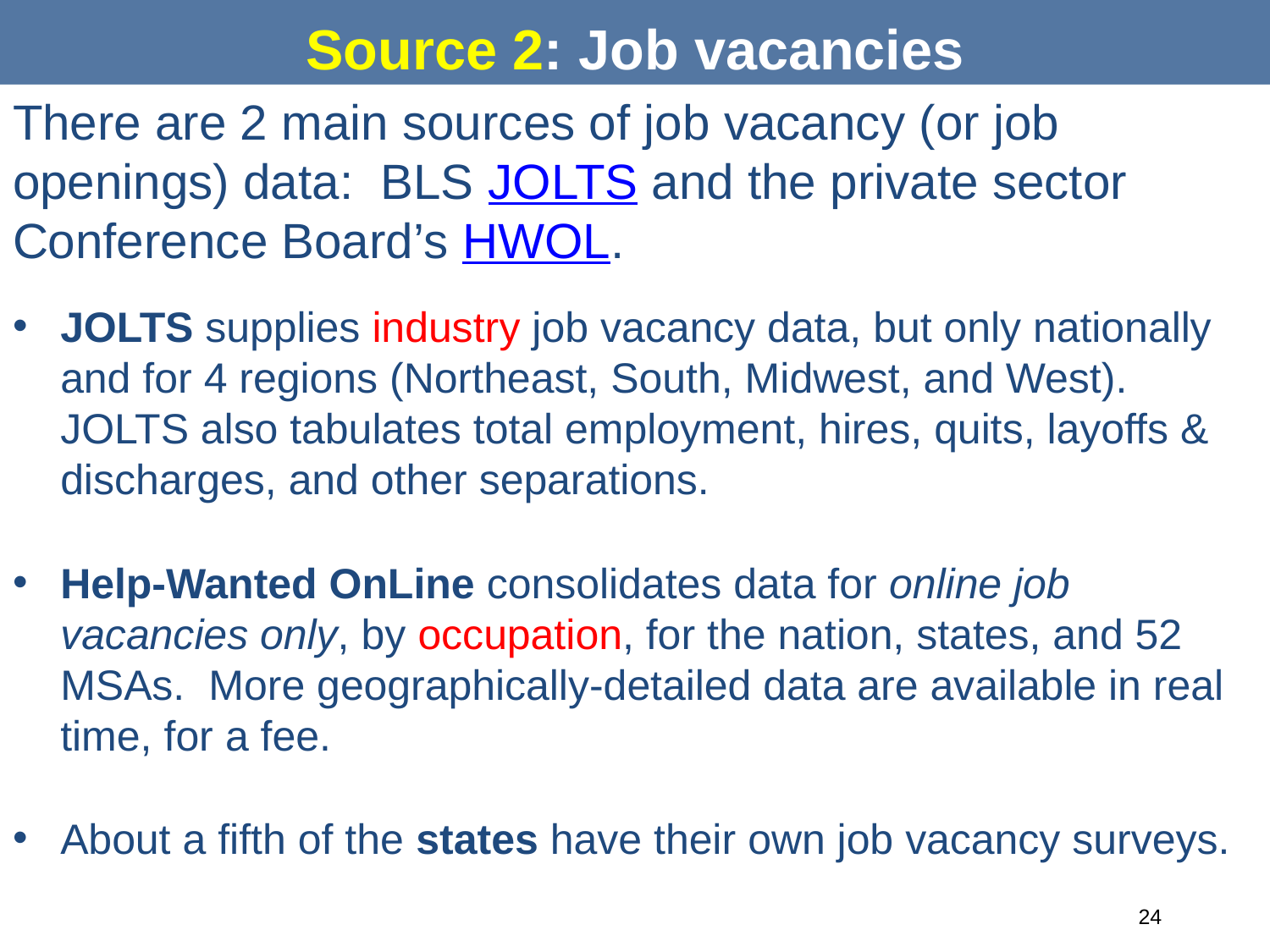

# Source 2: Job vacancies
There are 2 main sources of job vacancy (or job openings) data:  BLS JOLTS and the private sector Conference Board’s HWOL.
JOLTS supplies industry job vacancy data, but only nationally and for 4 regions (Northeast, South, Midwest, and West).  JOLTS also tabulates total employment, hires, quits, layoffs & discharges, and other separations.
Help-Wanted OnLine consolidates data for online job vacancies only, by occupation, for the nation, states, and 52 MSAs.  More geographically-detailed data are available in real time, for a fee.
About a fifth of the states have their own job vacancy surveys.

#
24